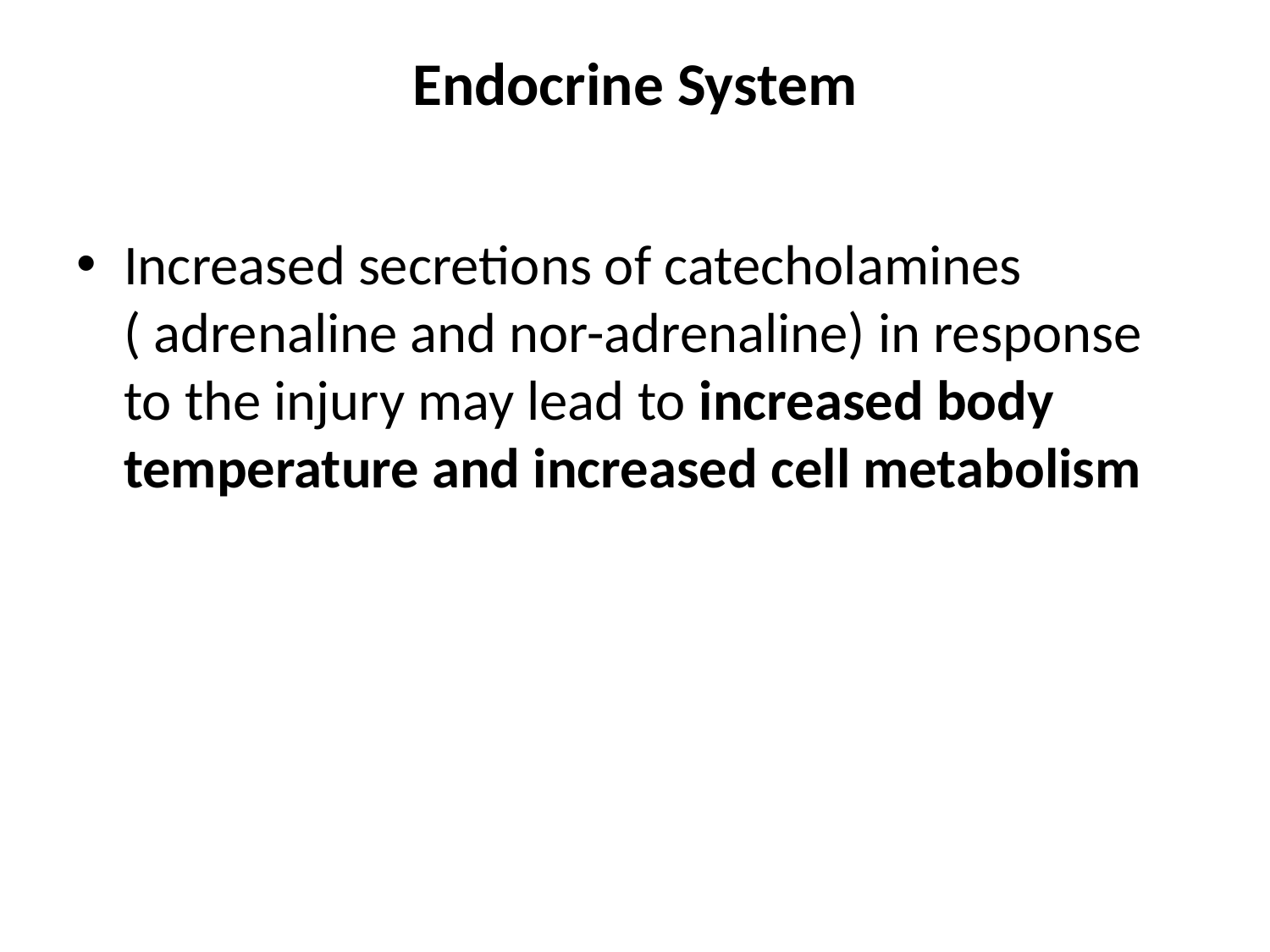

# Endocrine System
Increased secretions of catecholamines ( adrenaline and nor-adrenaline) in response to the injury may lead to increased body temperature and increased cell metabolism